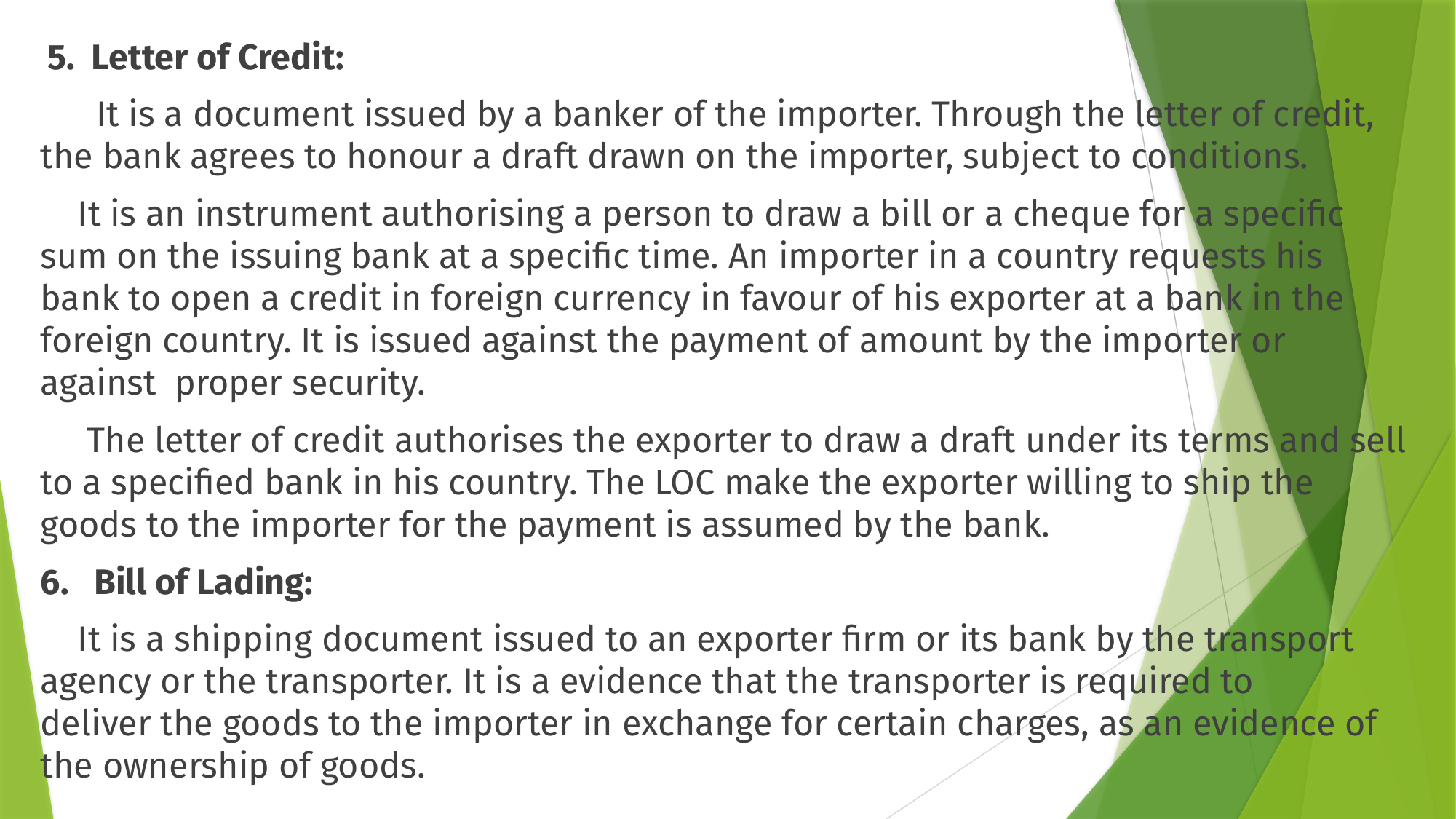

5.  Letter of Credit:
      It is a document issued by a banker of the importer. Through the letter of credit, the bank agrees to honour a draft drawn on the importer, subject to conditions.
    It is an instrument authorising a person to draw a bill or a cheque for a specific sum on the issuing bank at a specific time. An importer in a country requests his bank to open a credit in foreign currency in favour of his exporter at a bank in the foreign country. It is issued against the payment of amount by the importer or against  proper security.
     The letter of credit authorises the exporter to draw a draft under its terms and sell to a specified bank in his country. The LOC make the exporter willing to ship the goods to the importer for the payment is assumed by the bank.
6.   Bill of Lading:
    It is a shipping document issued to an exporter firm or its bank by the transport agency or the transporter. It is a evidence that the transporter is required to     deliver the goods to the importer in exchange for certain charges, as an evidence of the ownership of goods.